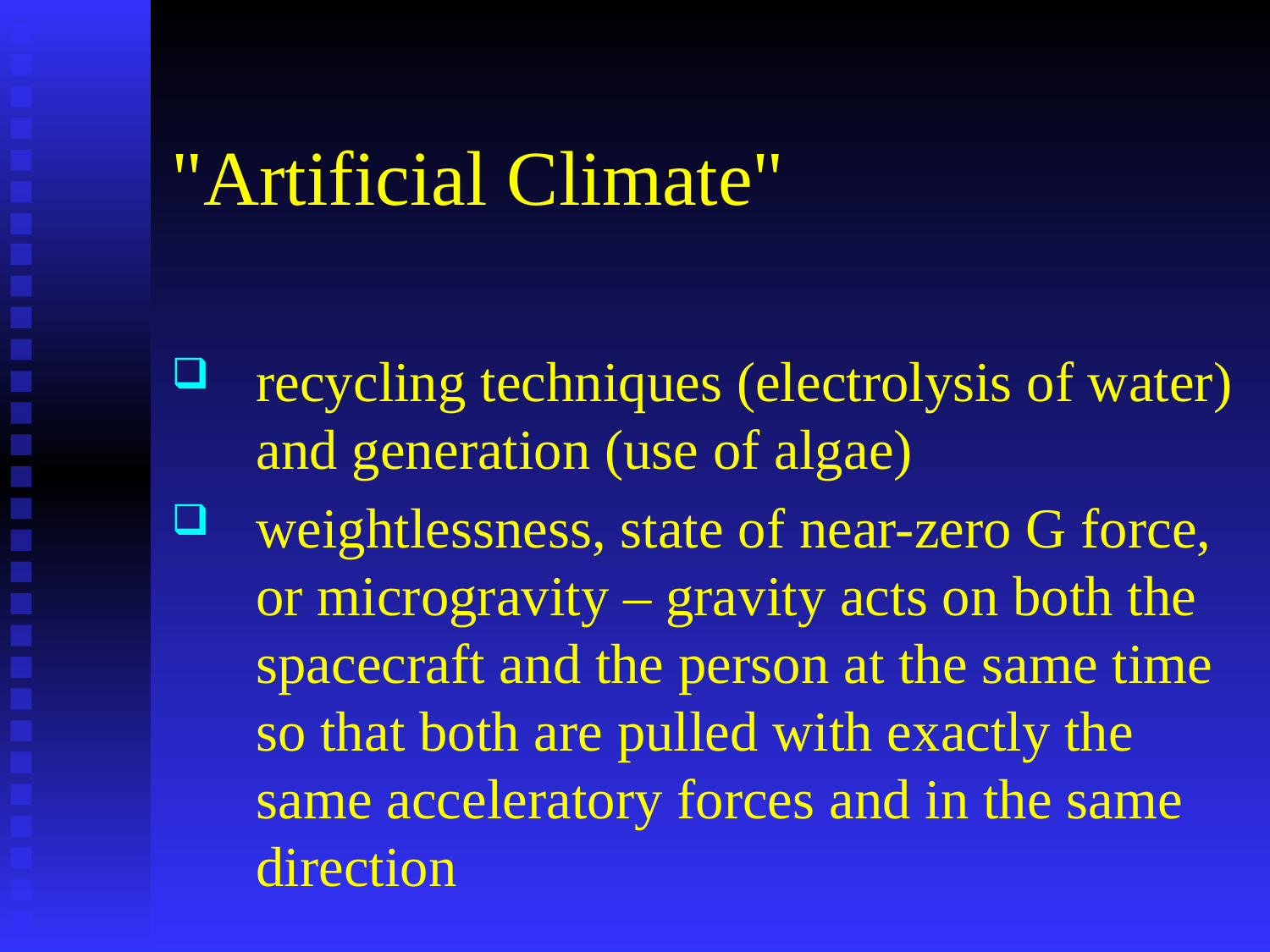

# "Artificial Climate"
recycling techniques (electrolysis of water) and generation (use of algae)
weightlessness, state of near-zero G force, or microgravity – gravity acts on both the spacecraft and the person at the same time so that both are pulled with exactly the same acceleratory forces and in the same direction